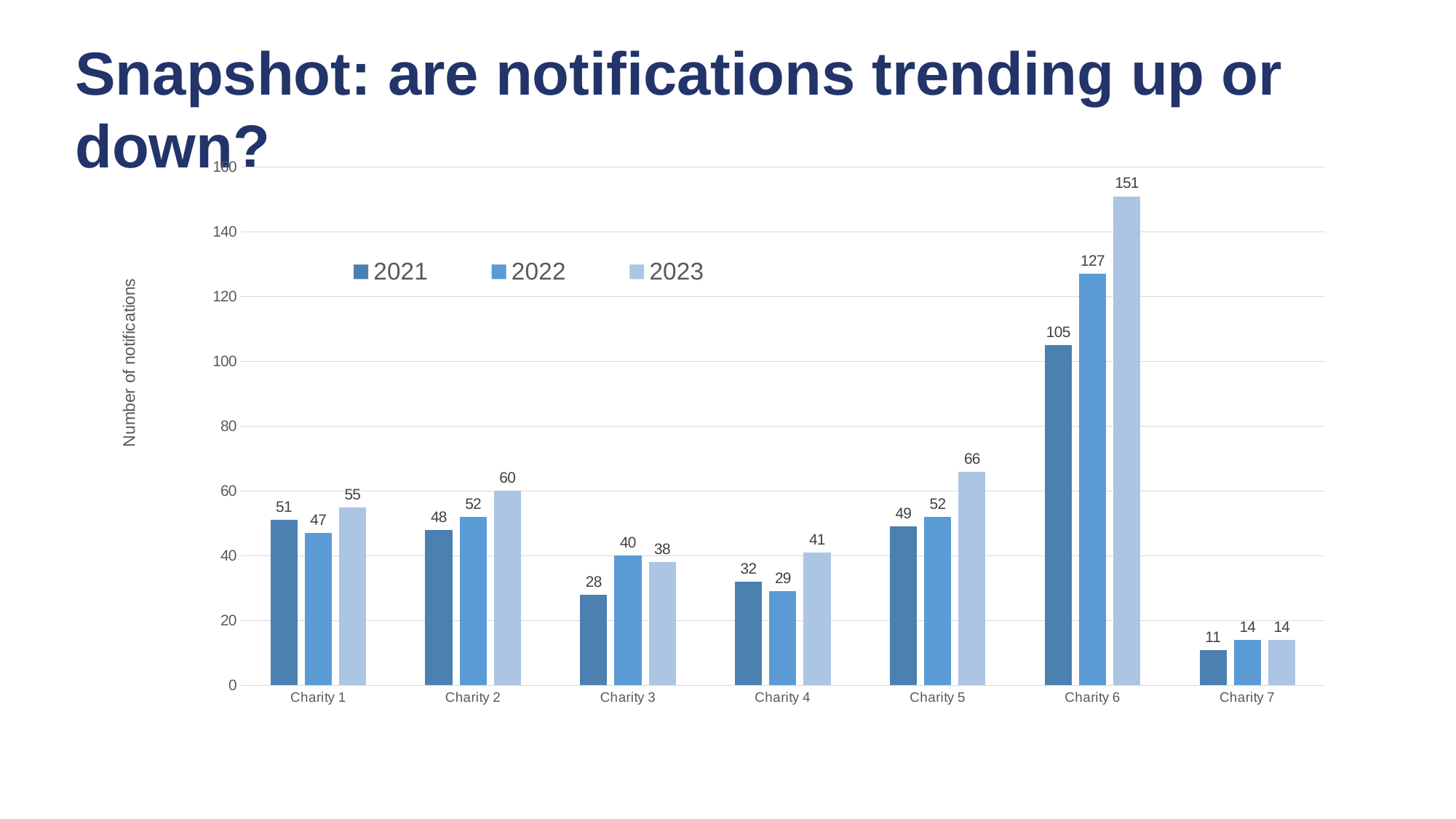

Snapshot: are notifications trending up or down?

### Chart

| Category | 2021 | 2022 | 2023 |
|---|---|---|---|
| Charity 1 | 51.0 | 47.0 | 55.0 |
| Charity 2 | 48.0 | 52.0 | 60.0 |
| Charity 3 | 28.0 | 40.0 | 38.0 |
| Charity 4 | 32.0 | 29.0 | 41.0 |
| Charity 5 | 49.0 | 52.0 | 66.0 |
| Charity 6 | 105.0 | 127.0 | 151.0 |
| Charity 7 | 11.0 | 14.0 | 14.0 |